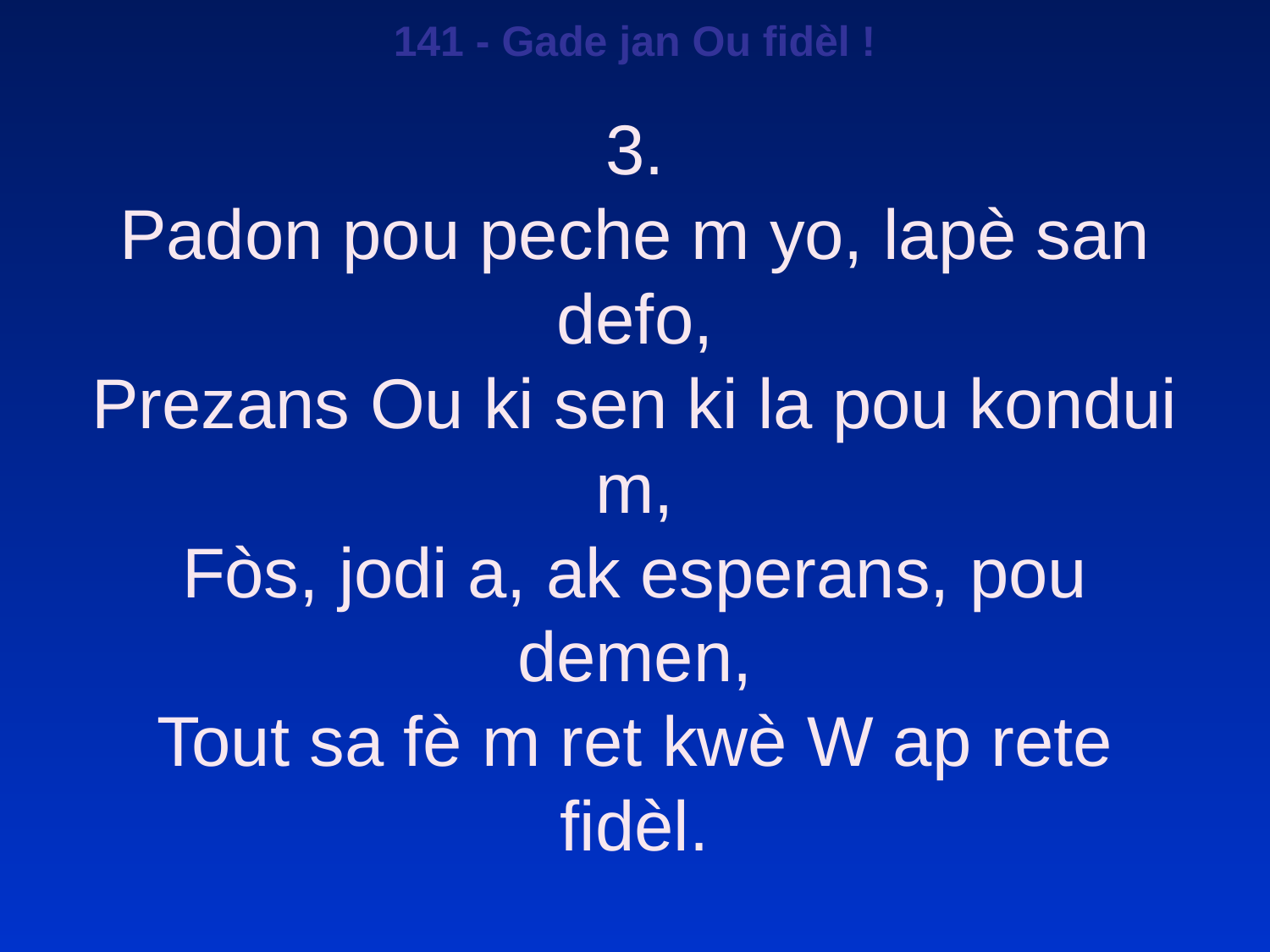

141 - Gade jan Ou fidèl !
3.
Padon pou peche m yo, lapè san defo,
Prezans Ou ki sen ki la pou kondui m,
Fòs, jodi a, ak esperans, pou demen,
Tout sa fè m ret kwè W ap rete fidèl.